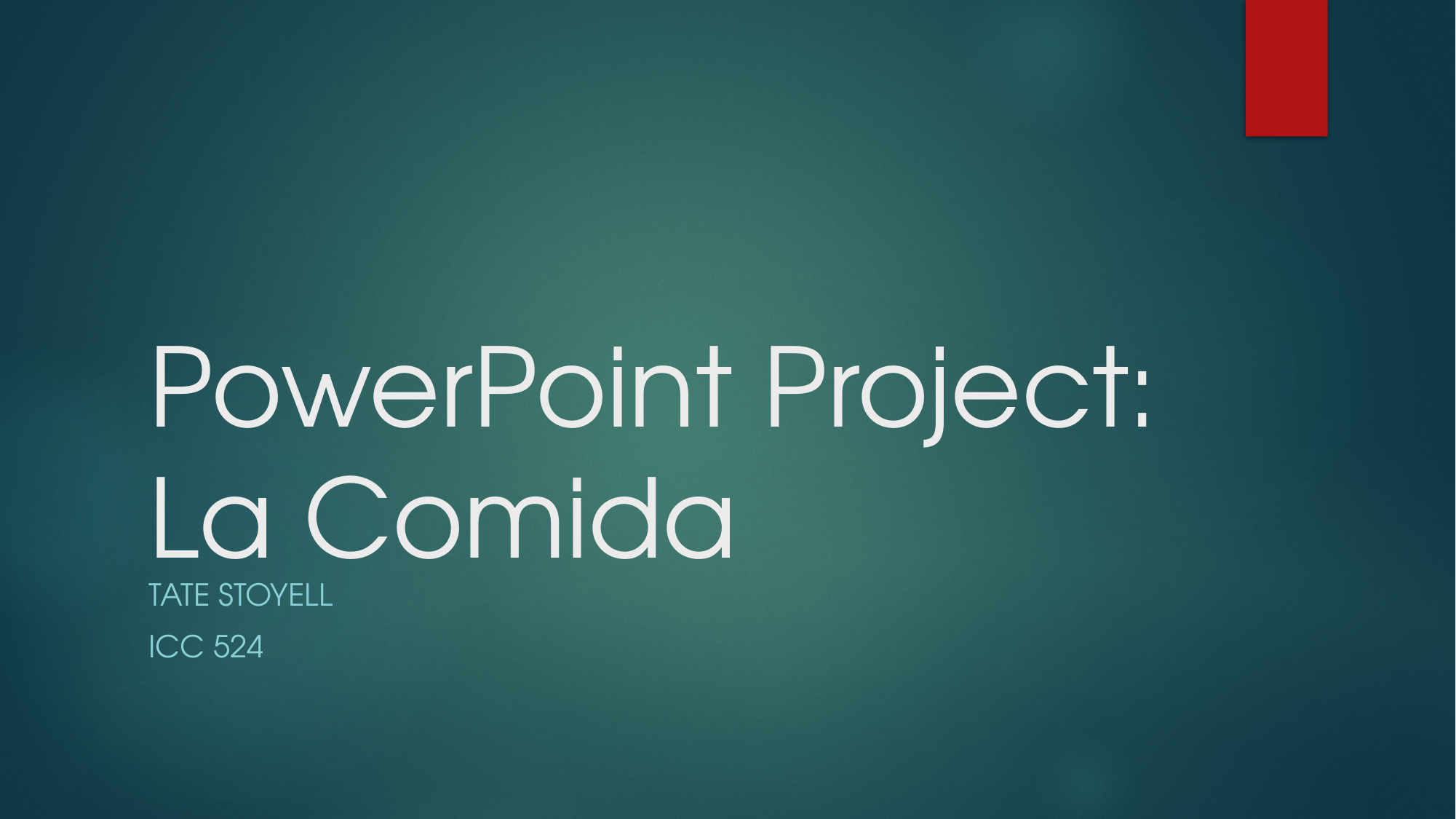

# PowerPoint Project: La Comida
Tate Stoyell
ICC 524